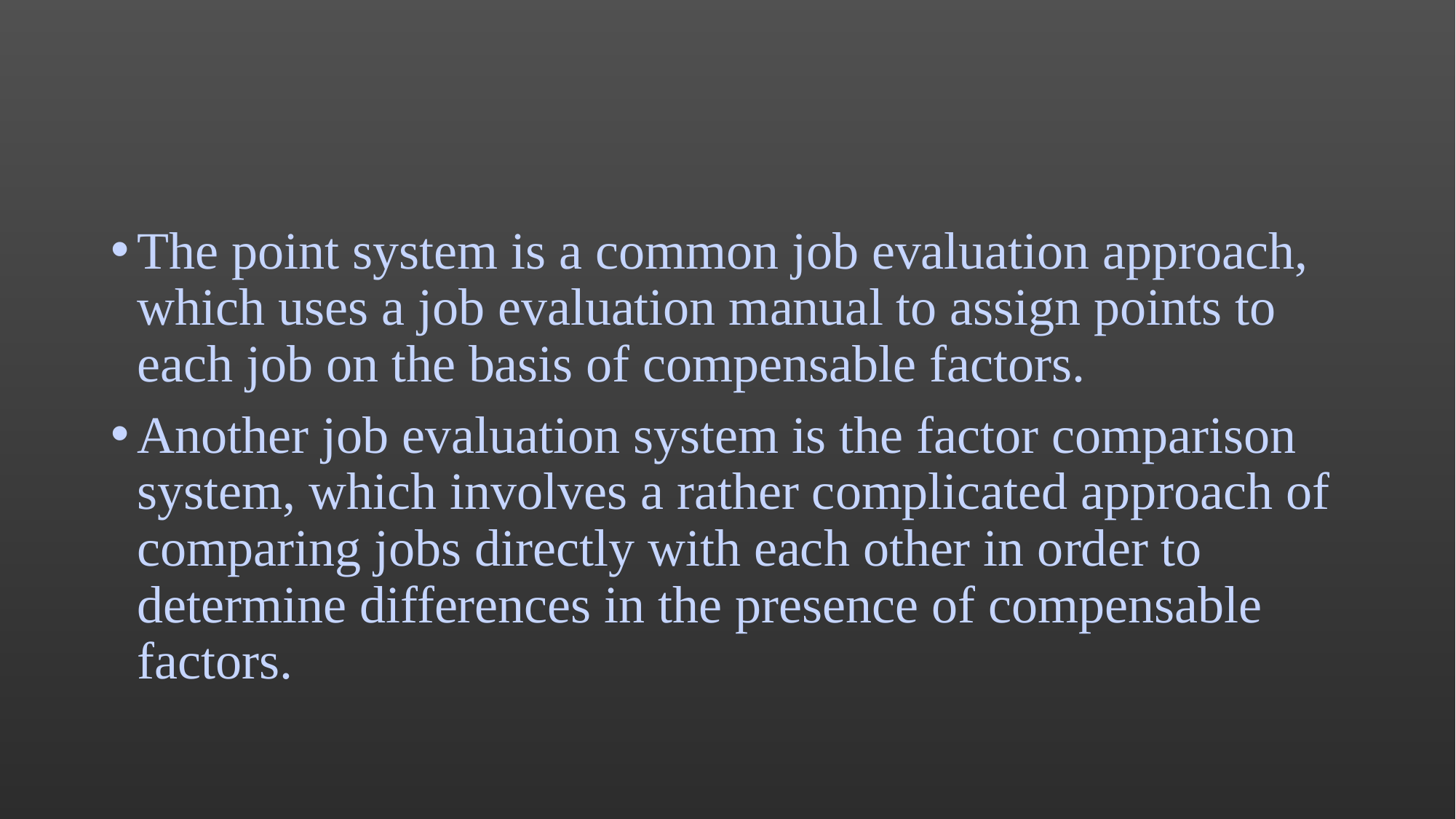

#
The point system is a common job evaluation approach, which uses a job evaluation manual to assign points to each job on the basis of compensable factors.
Another job evaluation system is the factor comparison system, which involves a rather complicated approach of comparing jobs directly with each other in order to determine differences in the presence of compensable factors.